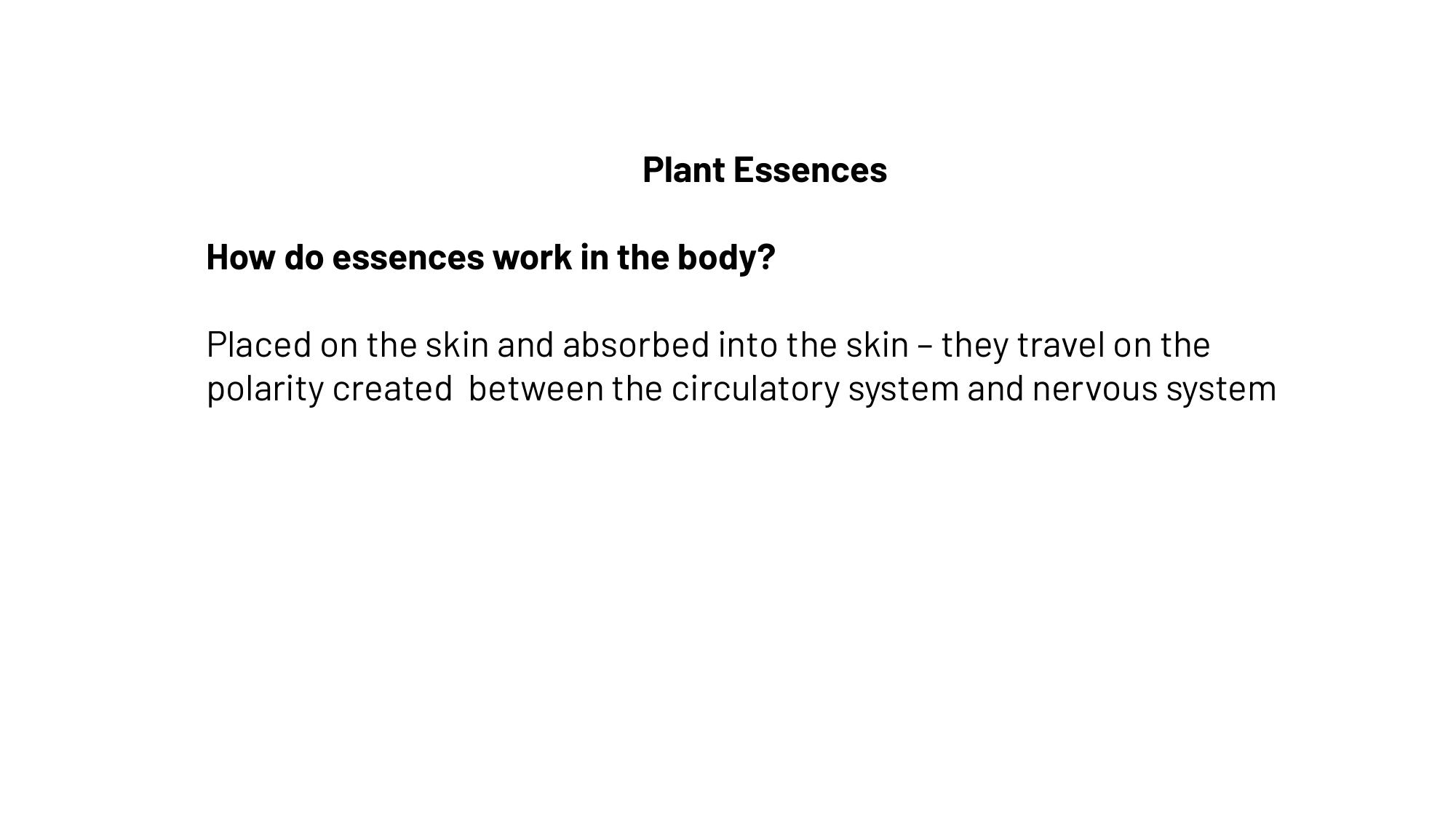

Plant Essences

How do essences work in the body?

Placed on the skin and absorbed into the skin – they travel on the polarity created  between the circulatory system and nervous system